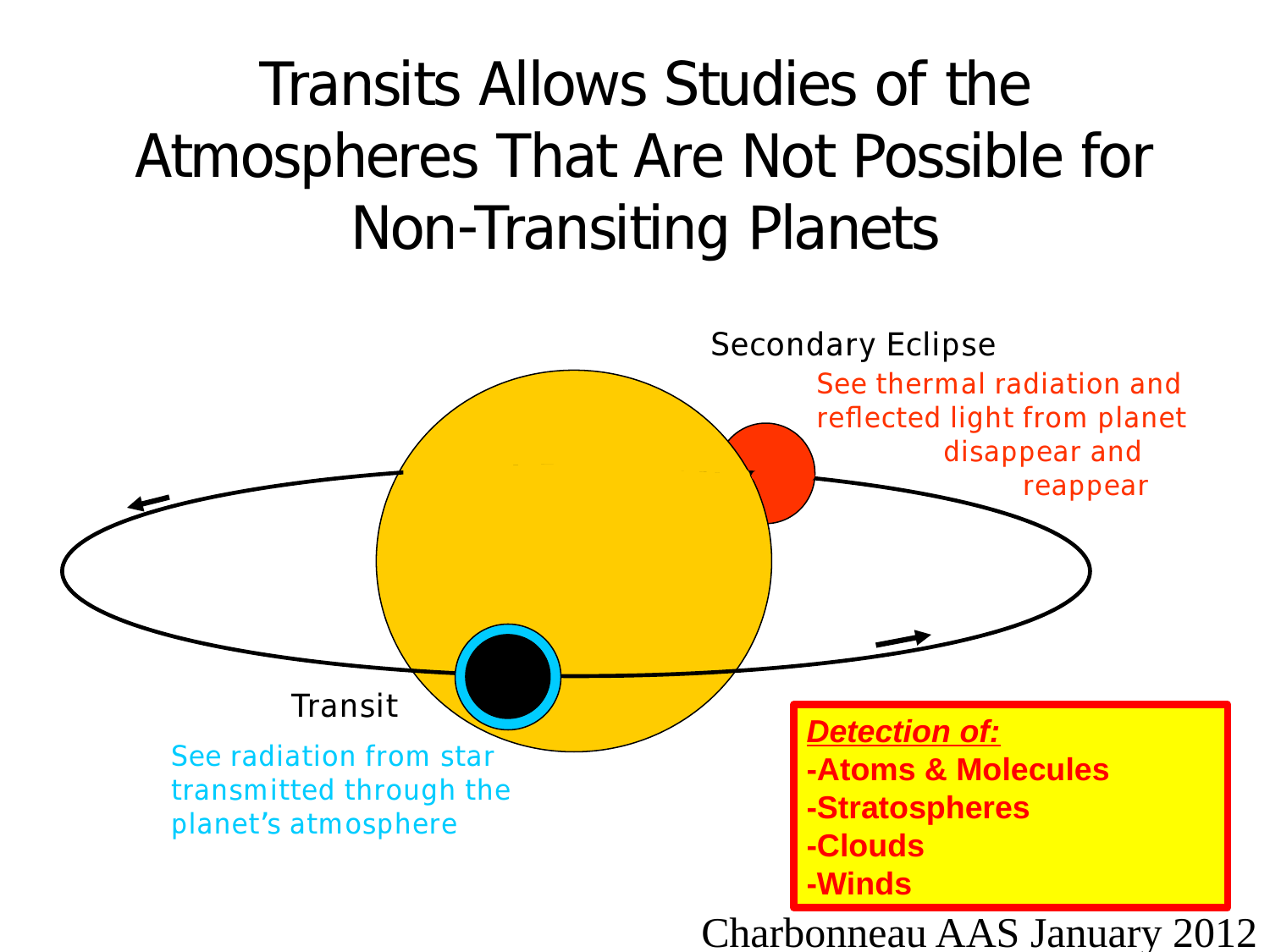

# Transits Allows Studies of the Atmospheres That Are Not Possible for Non-Transiting Planets
Secondary Eclipse
See thermal radiation and reflected light from planet          	disappear and
                         reappear

Transit
Detection of:
-Atoms & Molecules
-Stratospheres
-Clouds
-Winds
See radiation from star transmitted through the planet’s atmosphere
Charbonneau AAS January 2012